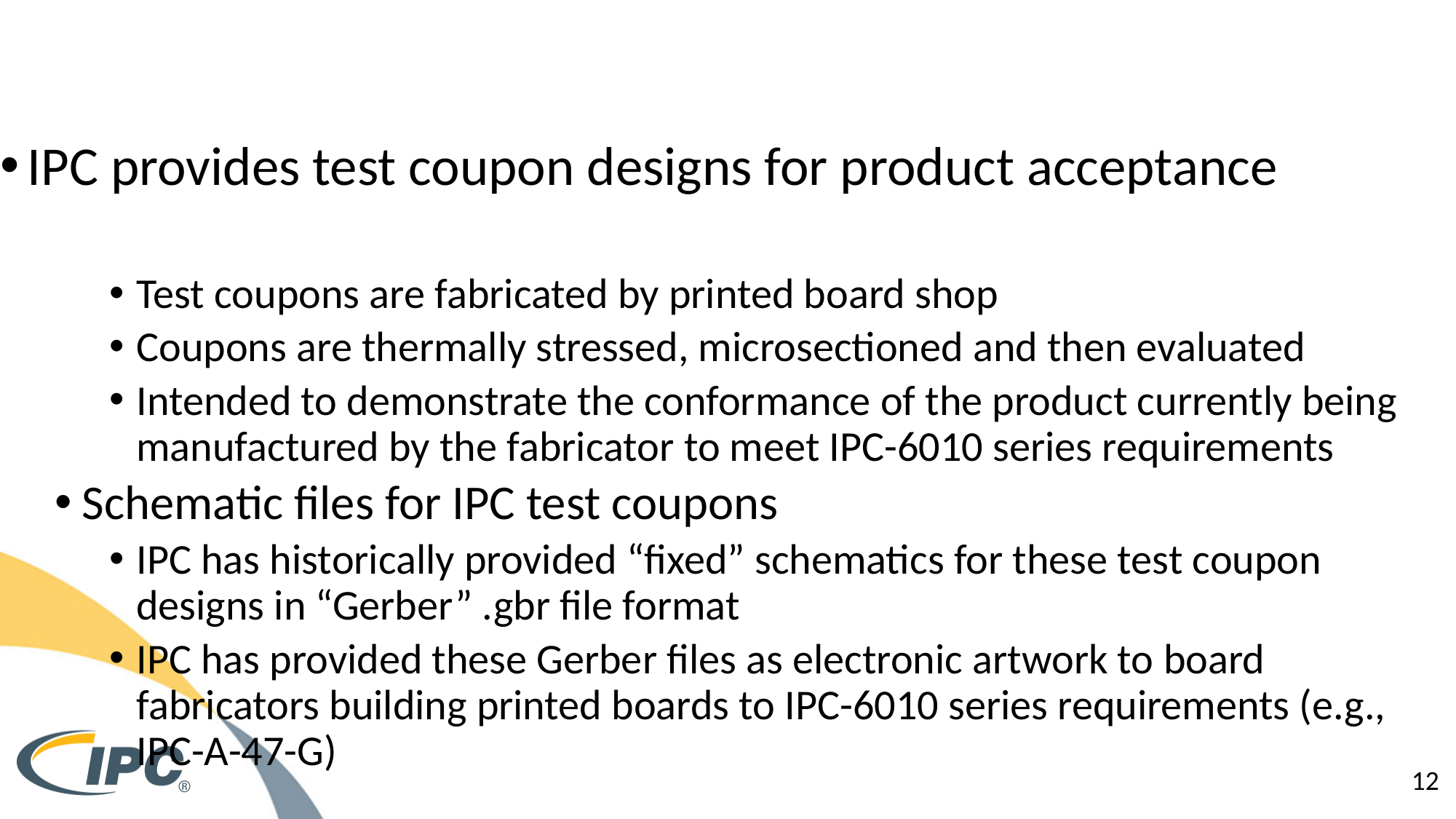

IPC provides test coupon designs for product acceptance

Test coupons are fabricated by printed board shop
Coupons are thermally stressed, microsectioned and then evaluated
Intended to demonstrate the conformance of the product currently being manufactured by the fabricator to meet IPC-6010 series requirements
Schematic files for IPC test coupons
IPC has historically provided “fixed” schematics for these test coupon designs in “Gerber” .gbr file format
IPC has provided these Gerber files as electronic artwork to board fabricators building printed boards to IPC-6010 series requirements (e.g., IPC-A-47-G)

  IPC Test Coupons – A Primer

12